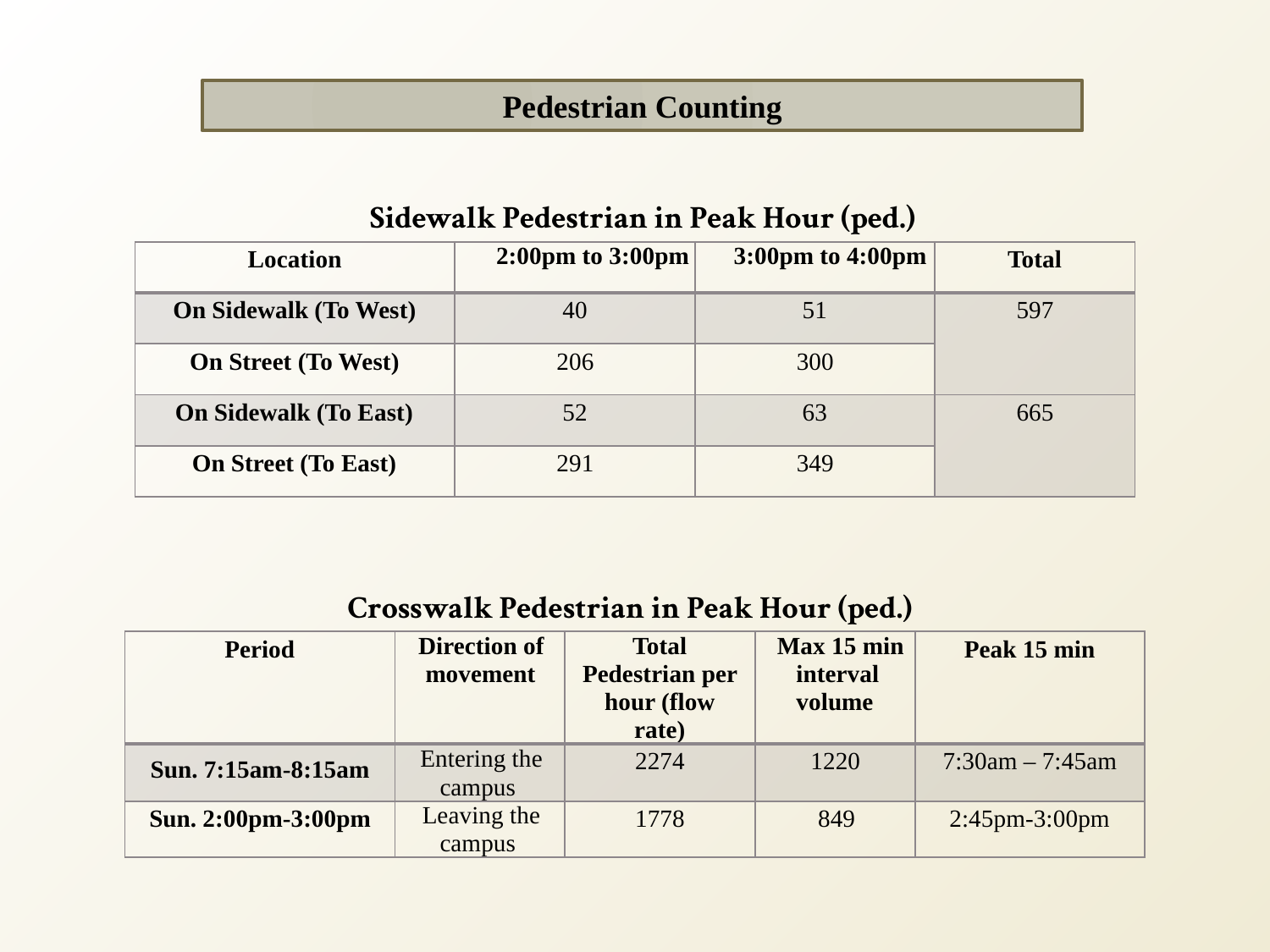

Pedestrian Counting
Sidewalk Pedestrian in Peak Hour (ped.)
| Location | 2:00pm to 3:00pm | 3:00pm to 4:00pm | Total |
| --- | --- | --- | --- |
| On Sidewalk (To West) | 40 | 51 | 597 |
| On Street (To West) | 206 | 300 |  |
| On Sidewalk (To East) | 52 | 63 | 665 |
| On Street (To East) | 291 | 349 |  |
Crosswalk Pedestrian in Peak Hour (ped.)
| Period | Direction of movement | Total Pedestrian per hour (flow rate) | Max 15 min interval volume | Peak 15 min |
| --- | --- | --- | --- | --- |
| Sun. 7:15am-8:15am | Entering the campus | 2274 | 1220 | 7:30am – 7:45am |
| Sun. 2:00pm-3:00pm | Leaving the campus | 1778 | 849 | 2:45pm-3:00pm |